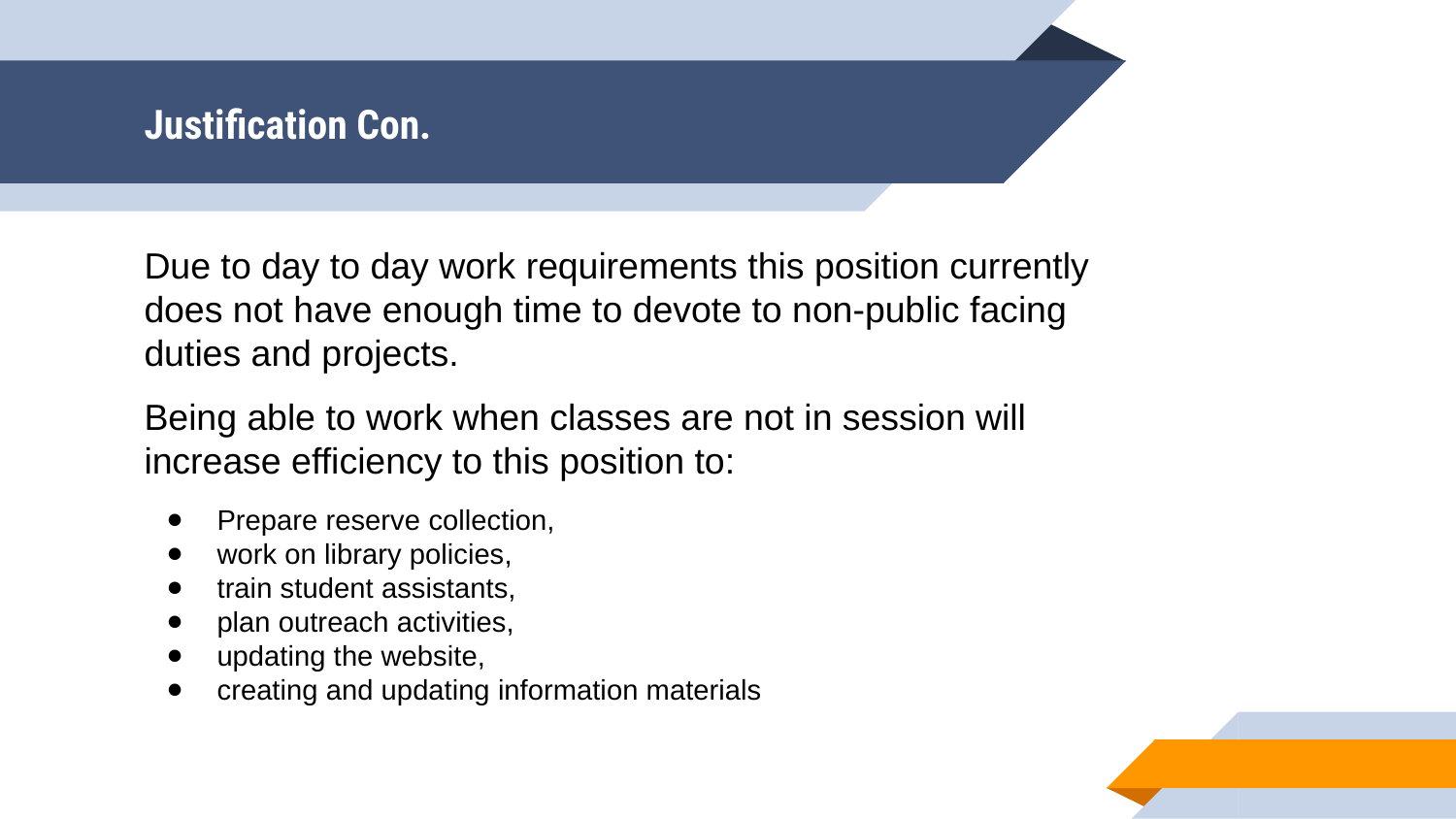

# Justification Con.
Due to day to day work requirements this position currently does not have enough time to devote to non-public facing duties and projects.
Being able to work when classes are not in session will increase efficiency to this position to:
Prepare reserve collection,
work on library policies,
train student assistants,
plan outreach activities,
updating the website,
creating and updating information materials